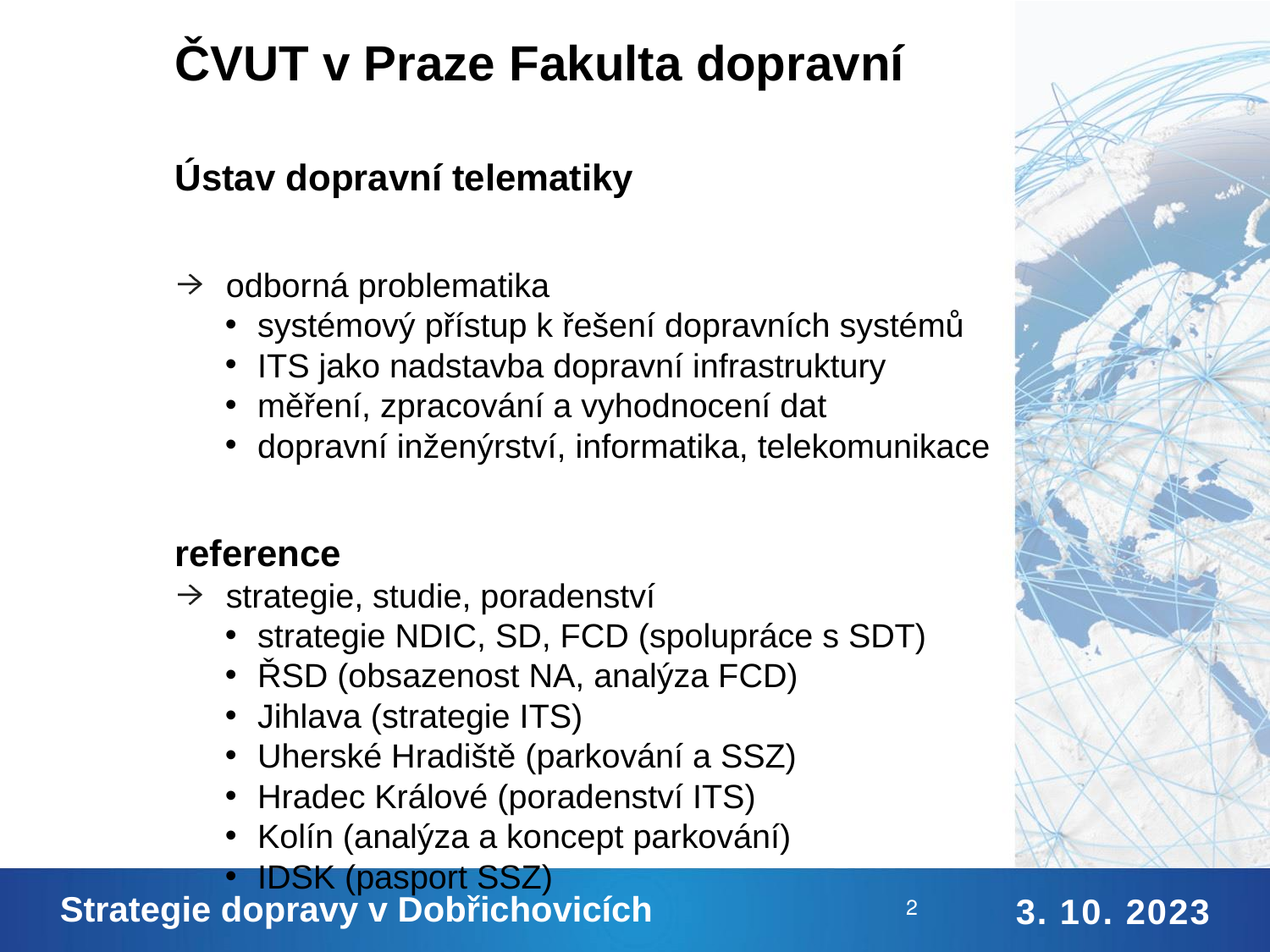

# ČVUT v Praze Fakulta dopravní
Ústav dopravní telematiky

odborná problematika
systémový přístup k řešení dopravních systémů
ITS jako nadstavba dopravní infrastruktury
měření, zpracování a vyhodnocení dat
dopravní inženýrství, informatika, telekomunikace

reference
strategie, studie, poradenství
strategie NDIC, SD, FCD (spolupráce s SDT)
ŘSD (obsazenost NA, analýza FCD)
Jihlava (strategie ITS)
Uherské Hradiště (parkování a SSZ)
Hradec Králové (poradenství ITS)
Kolín (analýza a koncept parkování)
IDSK (pasport SSZ)